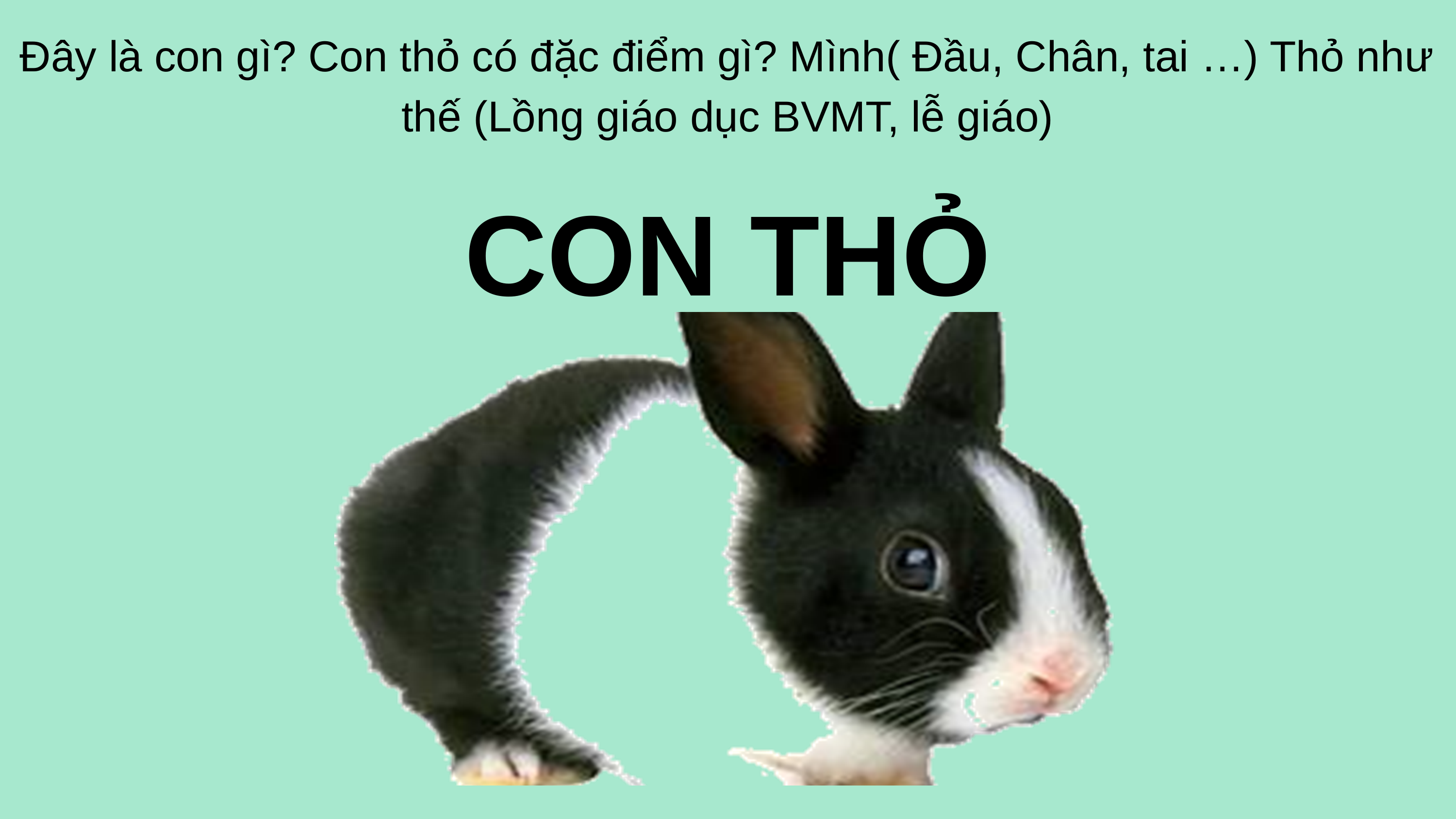

Đây là con gì? Con thỏ có đặc điểm gì? Mình( Đầu, Chân, tai …) Thỏ như thế (Lồng giáo dục BVMT, lễ giáo)
CON THỎ